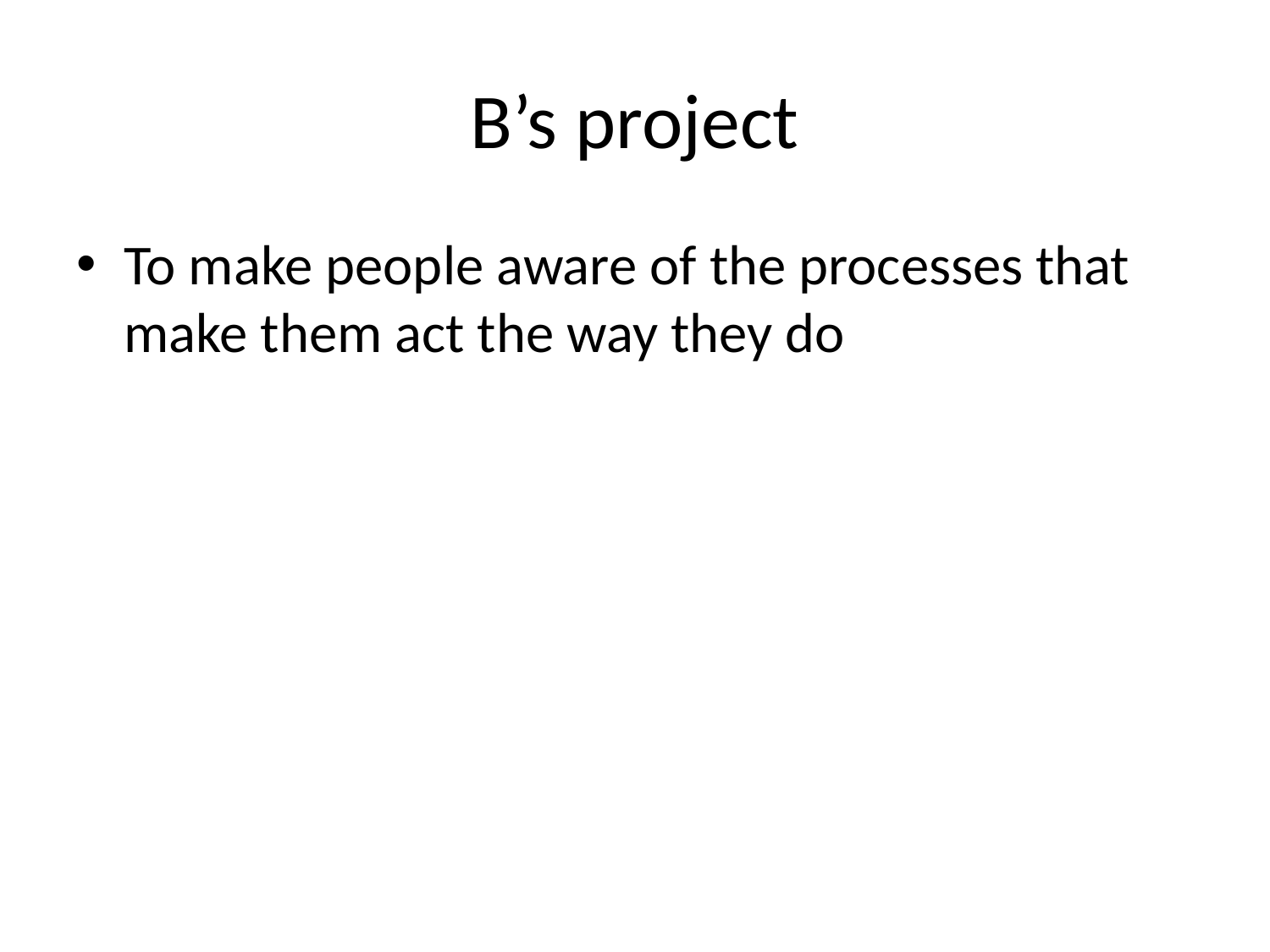

# B’s project
To make people aware of the processes that make them act the way they do